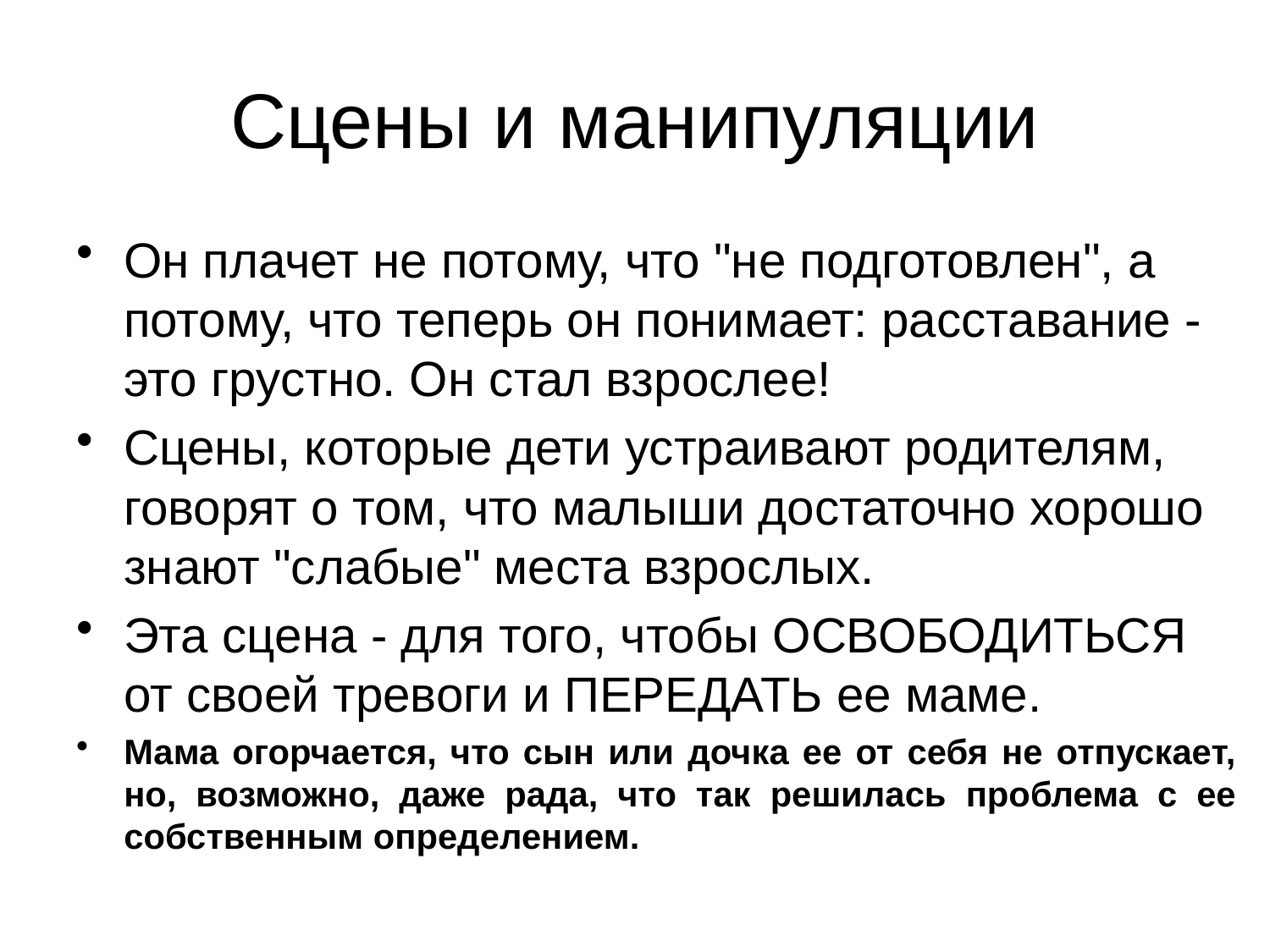

# Сцены и манипуляции
Он плачет не потому, что "не подготовлен", а потому, что теперь он понимает: расставание - это грустно. Он стал взрослее!
Сцены, которые дети устраивают родителям, говорят о том, что малыши достаточно хорошо знают "слабые" места взрослых.
Эта сцена - для того, чтобы ОСВОБОДИТЬСЯ от своей тревоги и ПЕРЕДАТЬ ее маме.
Мама огорчается, что сын или дочка ее от себя не отпускает, но, возможно, даже рада, что так решилась проблема с ее собственным определением.